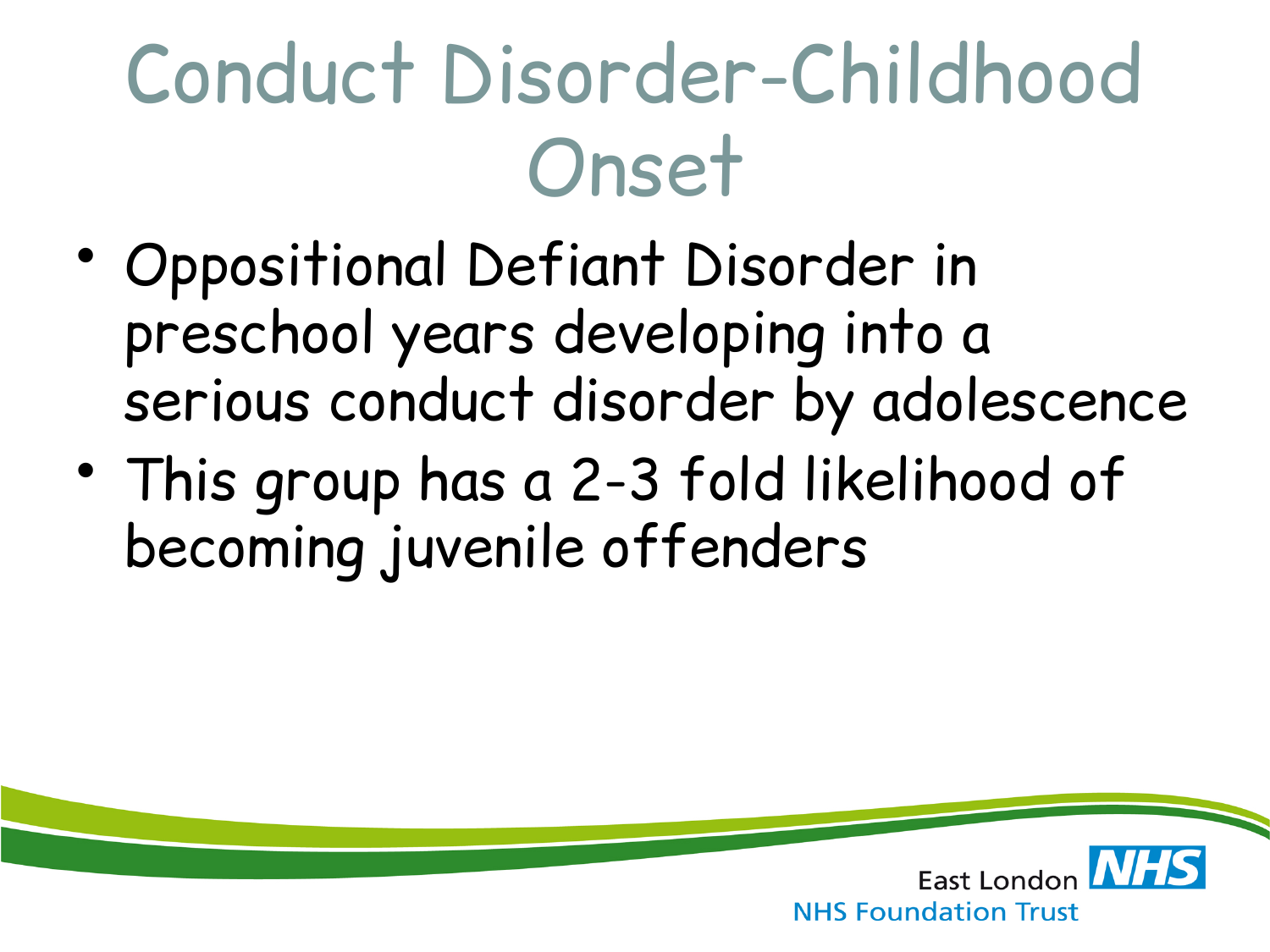

# Conduct Disorder-Childhood Onset
Oppositional Defiant Disorder in preschool years developing into a serious conduct disorder by adolescence
This group has a 2-3 fold likelihood of becoming juvenile offenders